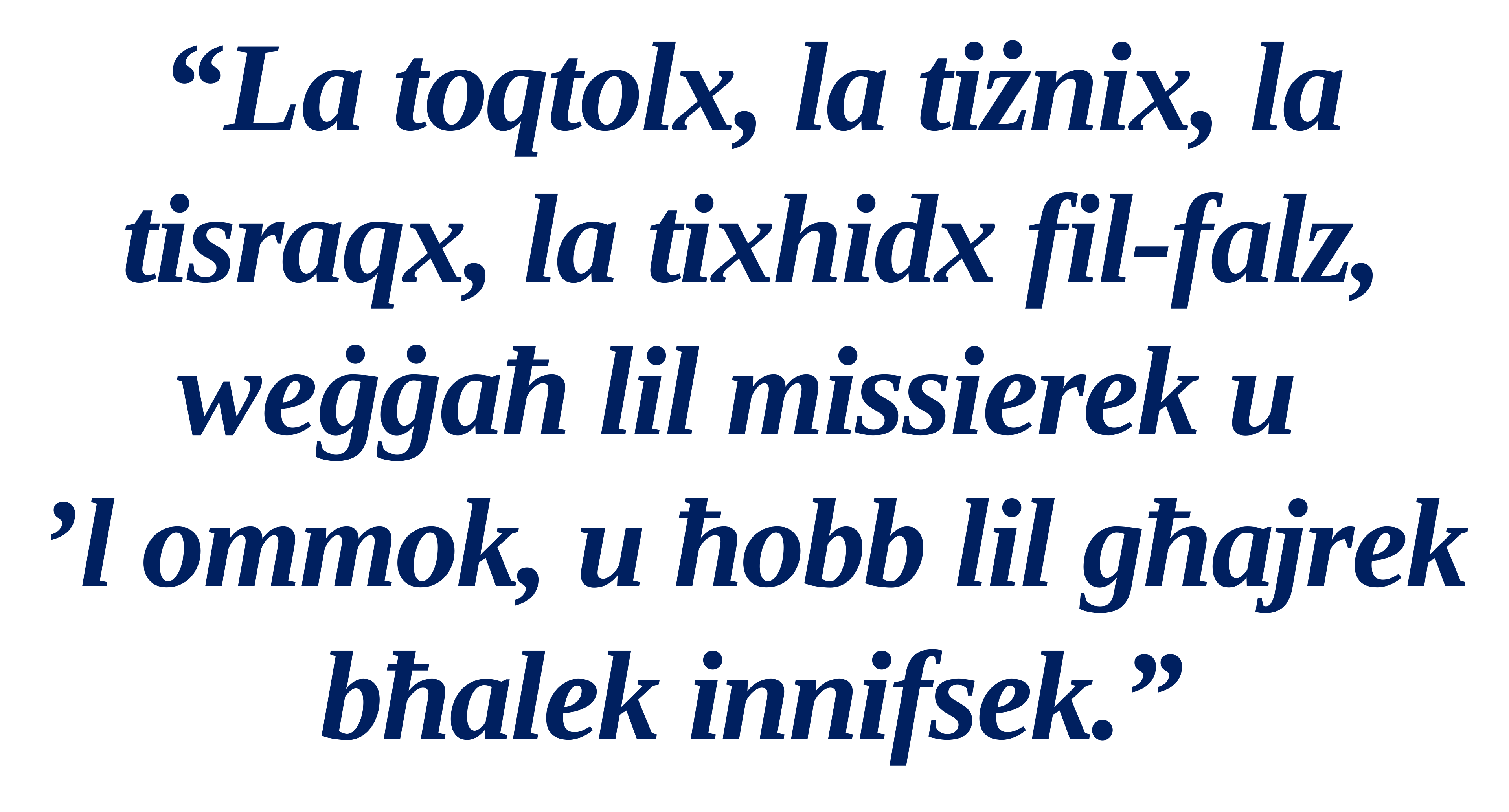

“La toqtolx, la tiżnix, la tisraqx, la tixhidx fil-falz, weġġaħ lil missierek u
’l ommok, u ħobb lil għajrek bħalek innifsek.”